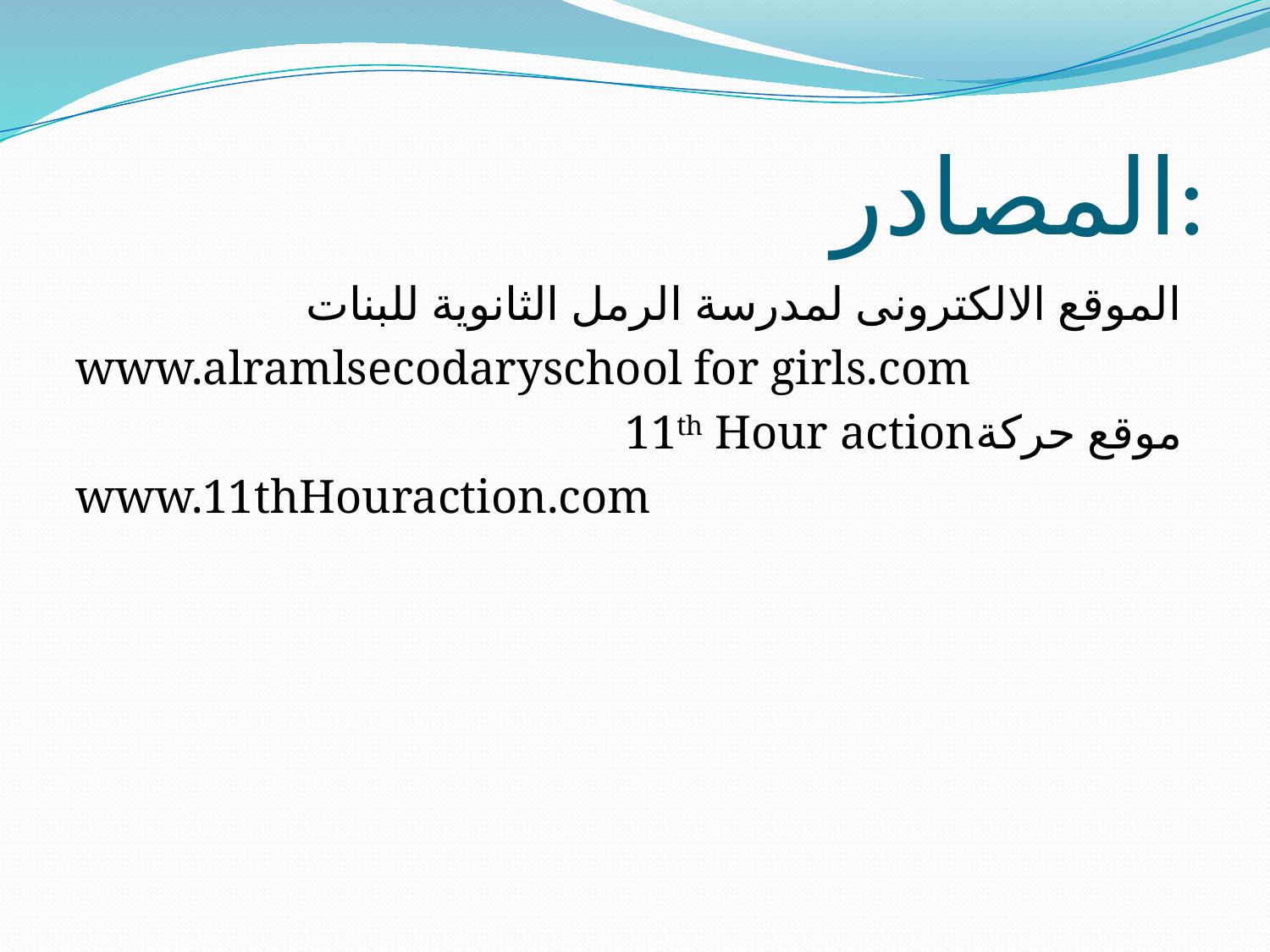

# المصادر:
الموقع الالكترونى لمدرسة الرمل الثانوية للبنات
www.alramlsecodaryschool for girls.com
11th Hour actionموقع حركة
www.11thHouraction.com